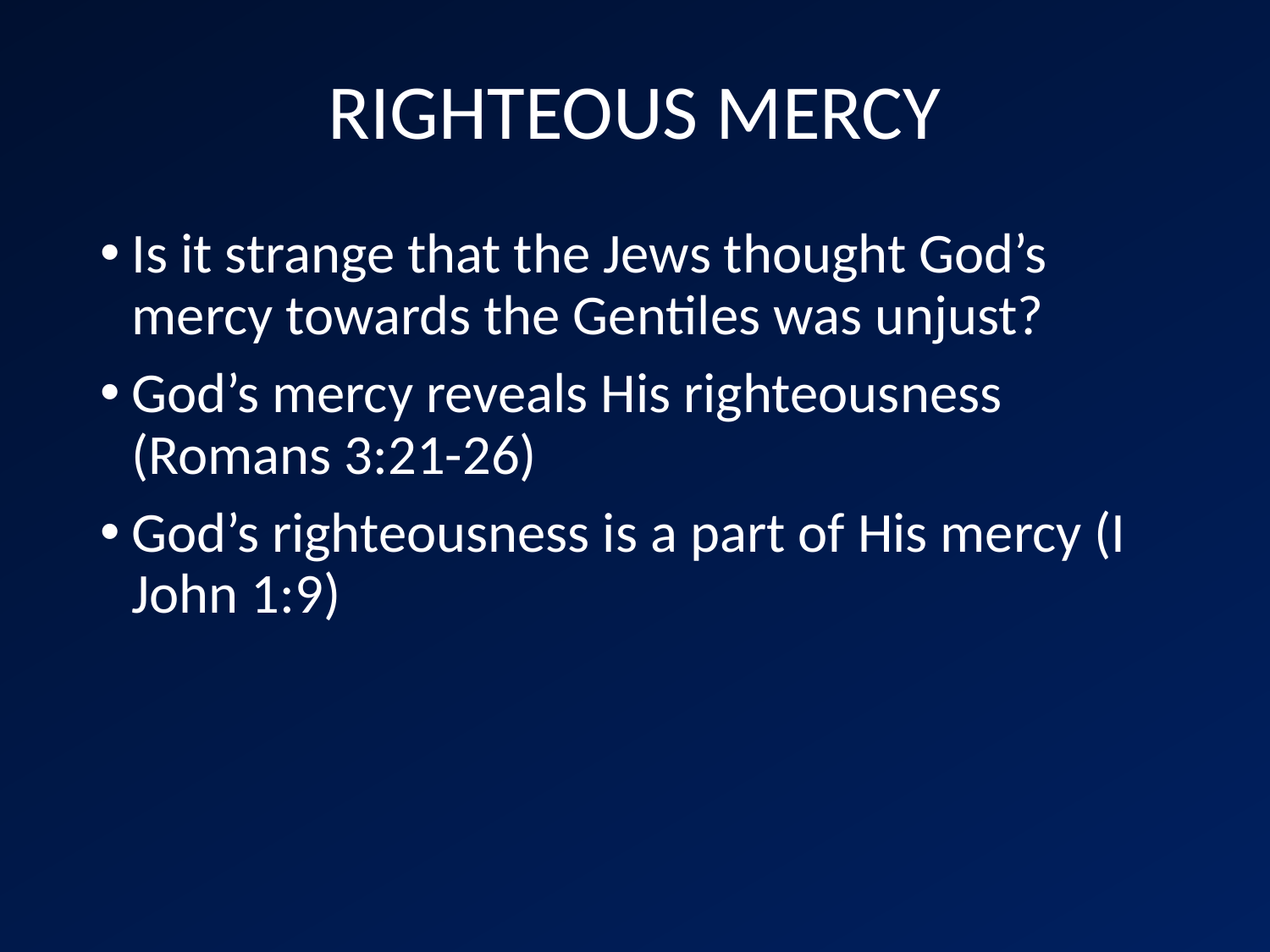

# RIGHTEOUS MERCY
Is it strange that the Jews thought God’s mercy towards the Gentiles was unjust?
God’s mercy reveals His righteousness (Romans 3:21-26)
God’s righteousness is a part of His mercy (I John 1:9)